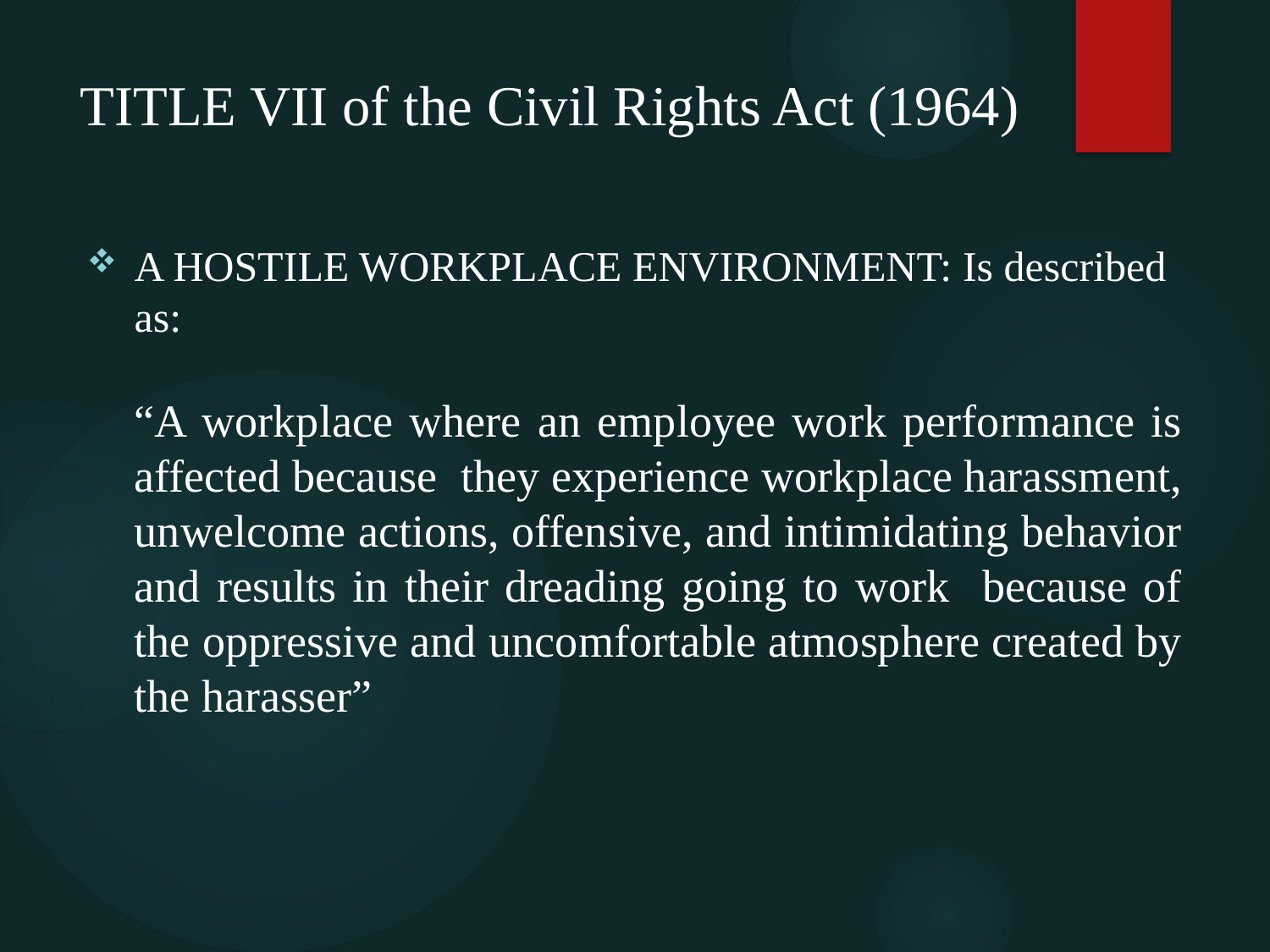

# TITLE VII of the Civil Rights Act (1964)
A HOSTILE WORKPLACE ENVIRONMENT: Is described as:

	“A workplace where an employee work performance is affected because  they experience workplace harassment, unwelcome actions, offensive, and intimidating behavior and results in their dreading going to work  because of the oppressive and uncomfortable atmosphere created by the harasser”